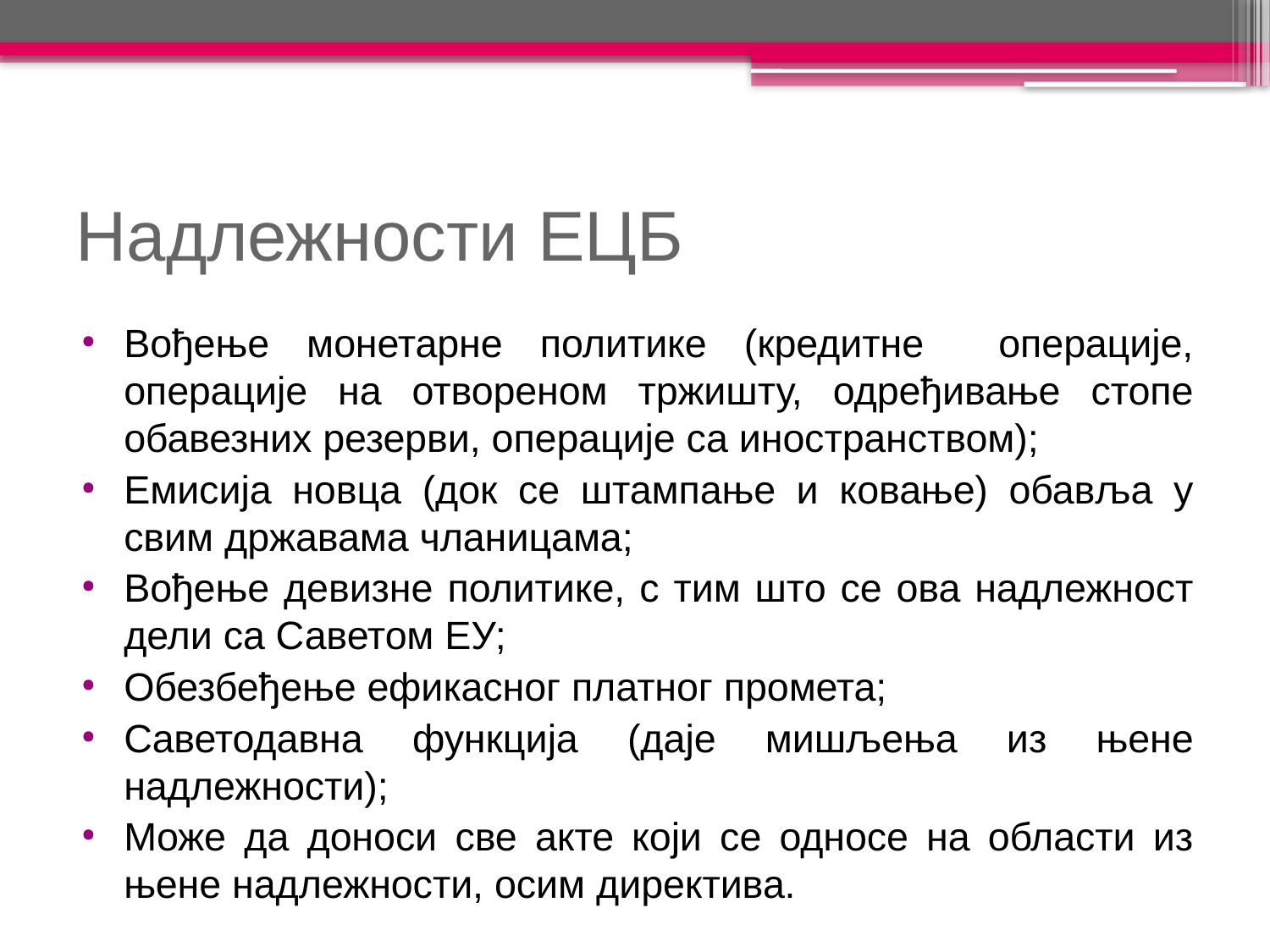

# Надлежности ЕЦБ
Вођење монетарне политике (кредитне  операције, операције на отвореном тржишту, одређивање стопе обавезних резерви, операције са иностранством);
Емисија новца (док се штампање и ковање) обавља у свим државама чланицама;
Вођење девизне политике, с тим што се ова надлежност дели са Саветом ЕУ;
Обезбеђење ефикасног платног промета;
Саветодавна функција (даје мишљења из њене надлежности);
Може да доноси све акте који се односе на области из њене надлежности, осим директива.